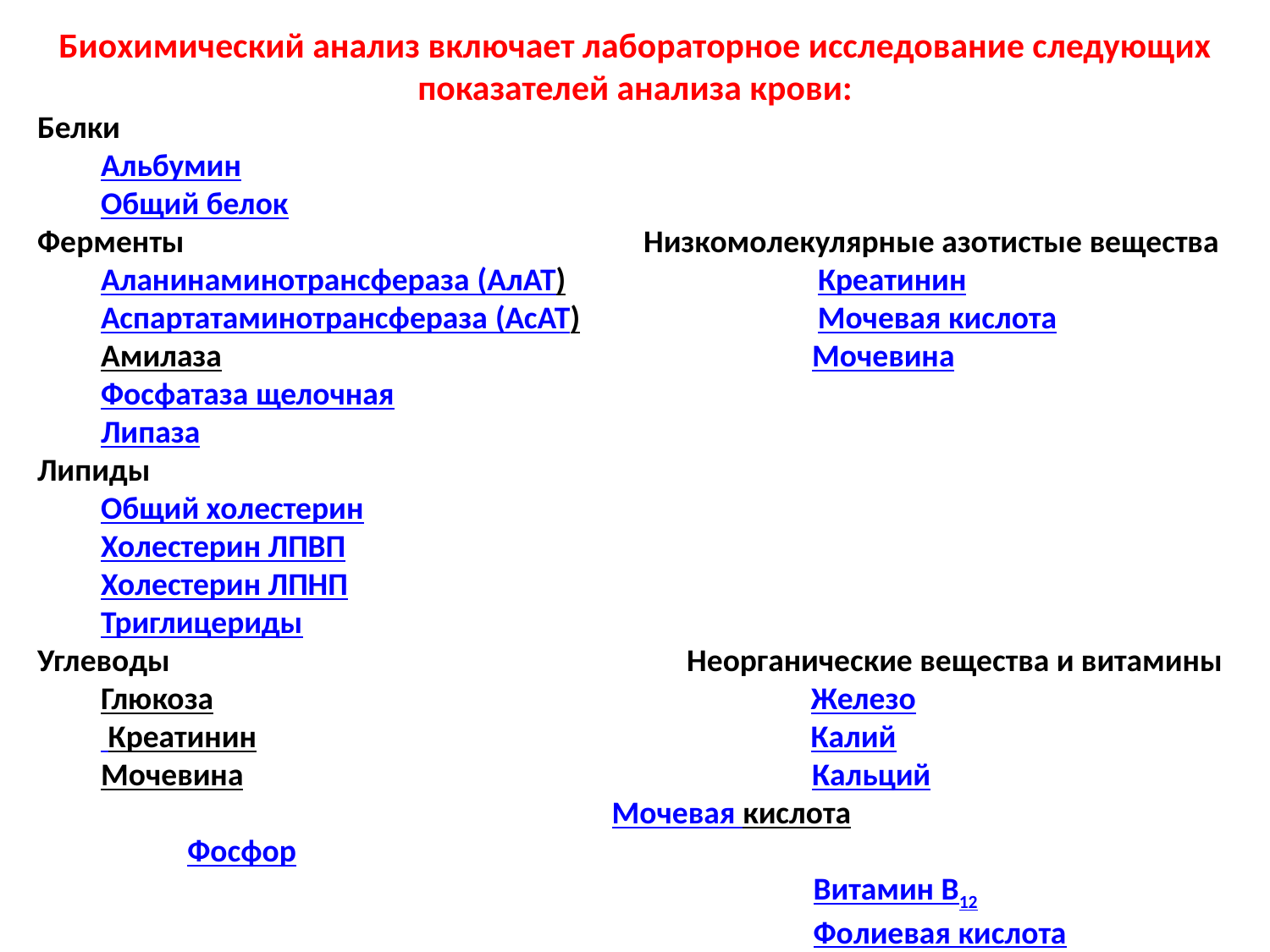

Биохимический анализ включает лабораторное исследование следующих показателей анализа крови:
Белки
Альбумин
Общий белок
Ферменты                                                                Низкомолекулярные азотистые вещества
Аланинаминотрансфераза (АлАТ)                                   Креатинин
Аспартатаминотрансфераза (АсАТ)                                 Мочевая кислота
Амилаза                                                                                  Мочевина
Фосфатаза щелочная
Липаза
Липиды
Общий холестерин
Холестерин ЛПВП
Холестерин ЛПНП
Триглицериды
Углеводы                                                                        Неорганические вещества и витамины
Глюкоза                                                                                   Железо
 Креатинин                                                                             Калий
Мочевина                                                                               Кальций                                                                                                                 Мочевая кислота                                                                  Фосфор
                                                                                                   Витамин В12
                                                                                                   Фолиевая кислота